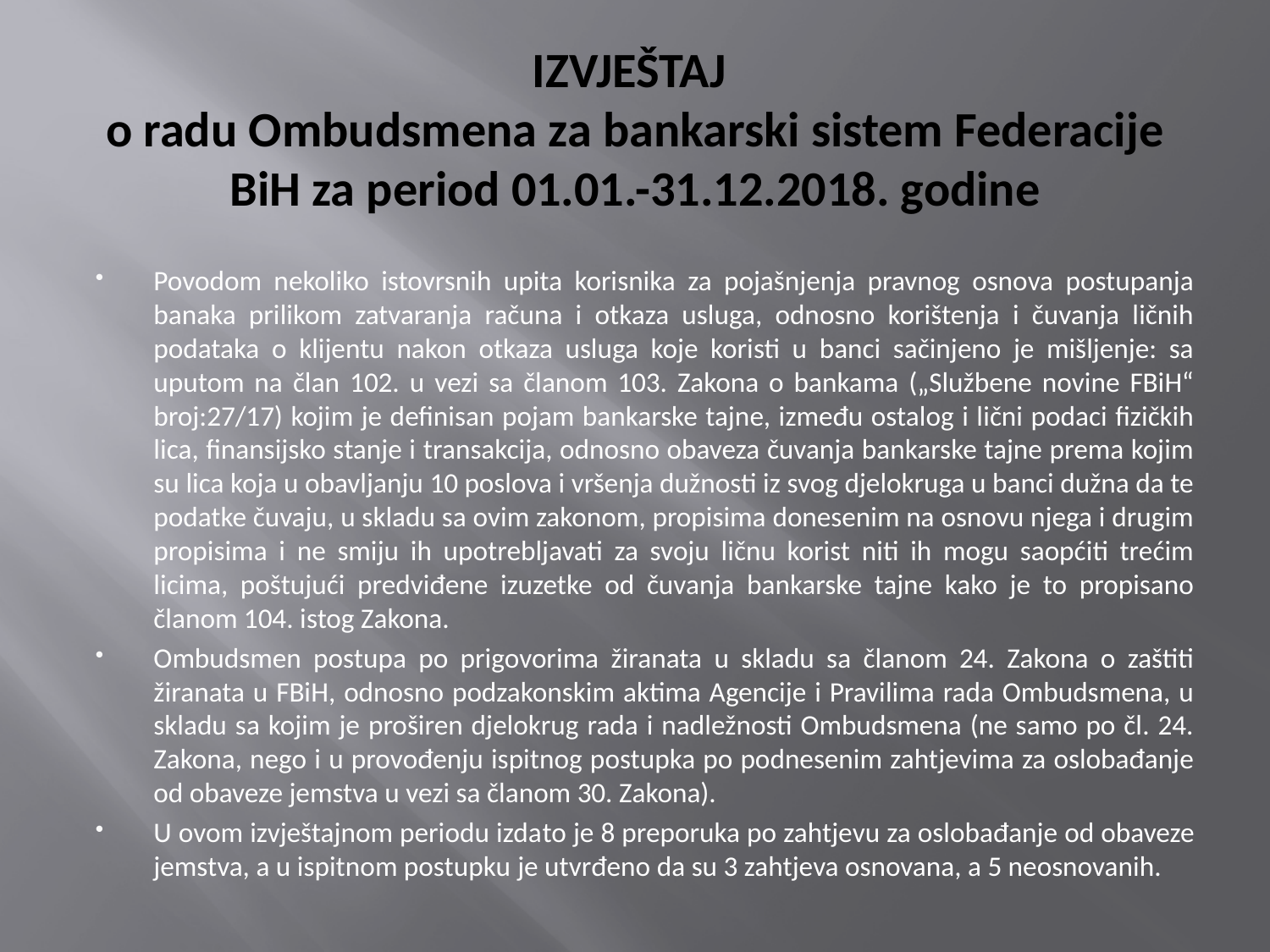

# IZVJEŠTAJ o radu Ombudsmena za bankarski sistem Federacije BiH za period 01.01.-31.12.2018. godine
Povodom nekoliko istovrsnih upita korisnika za pojašnjenja pravnog osnova postupanja banaka prilikom zatvaranja računa i otkaza usluga, odnosno korištenja i čuvanja ličnih podataka o klijentu nakon otkaza usluga koje koristi u banci sačinjeno je mišljenje: sa uputom na član 102. u vezi sa članom 103. Zakona o bankama („Službene novine FBiH“ broj:27/17) kojim je definisan pojam bankarske tajne, između ostalog i lični podaci fizičkih lica, finansijsko stanje i transakcija, odnosno obaveza čuvanja bankarske tajne prema kojim su lica koja u obavljanju 10 poslova i vršenja dužnosti iz svog djelokruga u banci dužna da te podatke čuvaju, u skladu sa ovim zakonom, propisima donesenim na osnovu njega i drugim propisima i ne smiju ih upotrebljavati za svoju ličnu korist niti ih mogu saopćiti trećim licima, poštujući predviđene izuzetke od čuvanja bankarske tajne kako je to propisano članom 104. istog Zakona.
Ombudsmen postupa po prigovorima žiranata u skladu sa članom 24. Zakona o zaštiti žiranata u FBiH, odnosno podzakonskim aktima Agencije i Pravilima rada Ombudsmena, u skladu sa kojim je proširen djelokrug rada i nadležnosti Ombudsmena (ne samo po čl. 24. Zakona, nego i u provođenju ispitnog postupka po podnesenim zahtjevima za oslobađanje od obaveze jemstva u vezi sa članom 30. Zakona).
U ovom izvještajnom periodu izdato je 8 preporuka po zahtjevu za oslobađanje od obaveze jemstva, a u ispitnom postupku je utvrđeno da su 3 zahtjeva osnovana, a 5 neosnovanih.